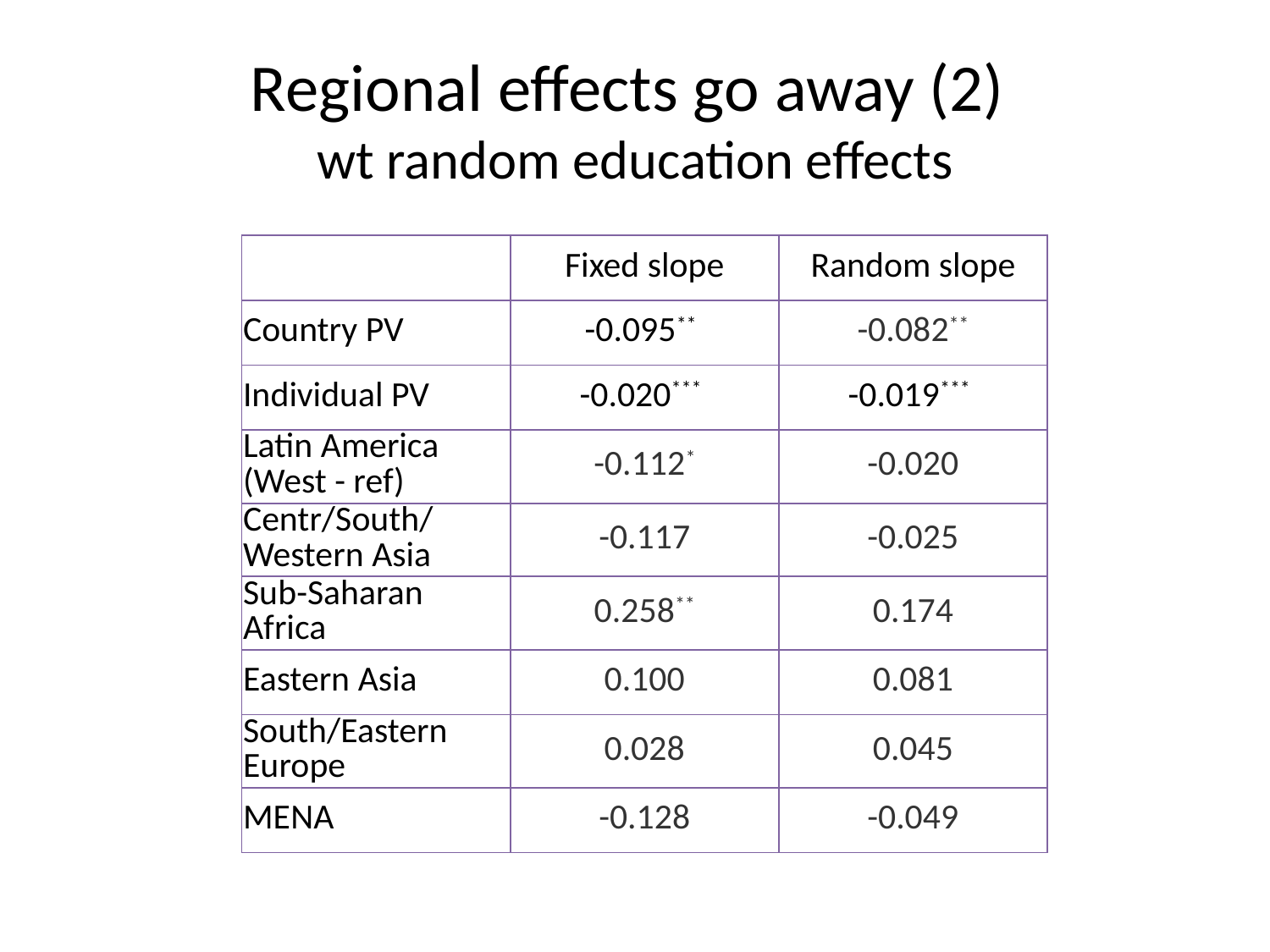

# Regional effects go away (2) wt random education effects
|  | Fixed slope | Random slope |
| --- | --- | --- |
| Country PV | -0.095\*\* | -0.082\*\* |
| Individual PV | -0.020\*\*\* | -0.019\*\*\* |
| Latin America (West - ref) | -0.112\* | -0.020 |
| Centr/South/Western Asia | -0.117 | -0.025 |
| Sub-Saharan Africa | 0.258\*\* | 0.174 |
| Eastern Asia | 0.100 | 0.081 |
| South/Eastern Europe | 0.028 | 0.045 |
| MENA | -0.128 | -0.049 |